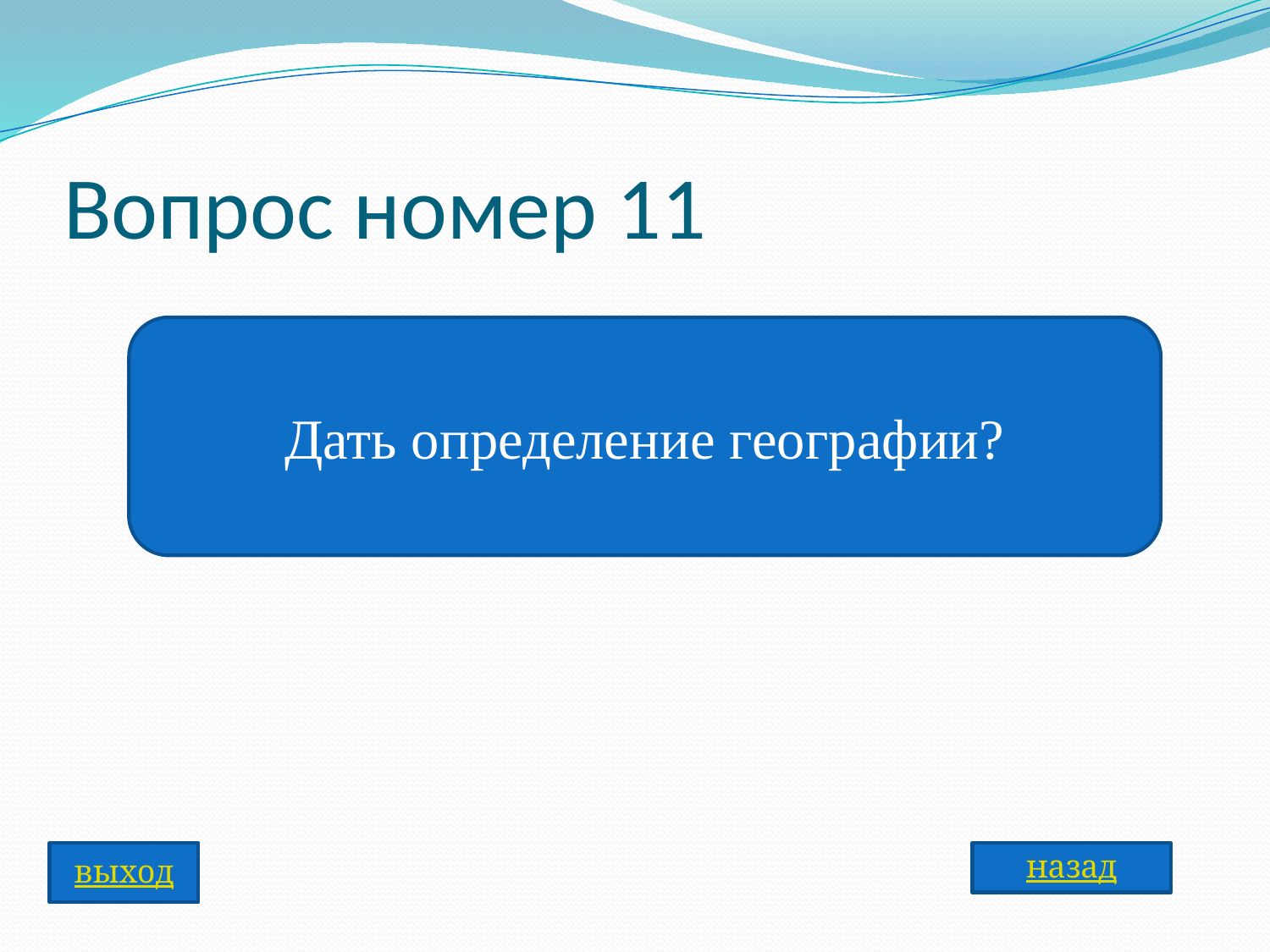

# Вопрос номер 11

Дать определение географии?
выход
назад